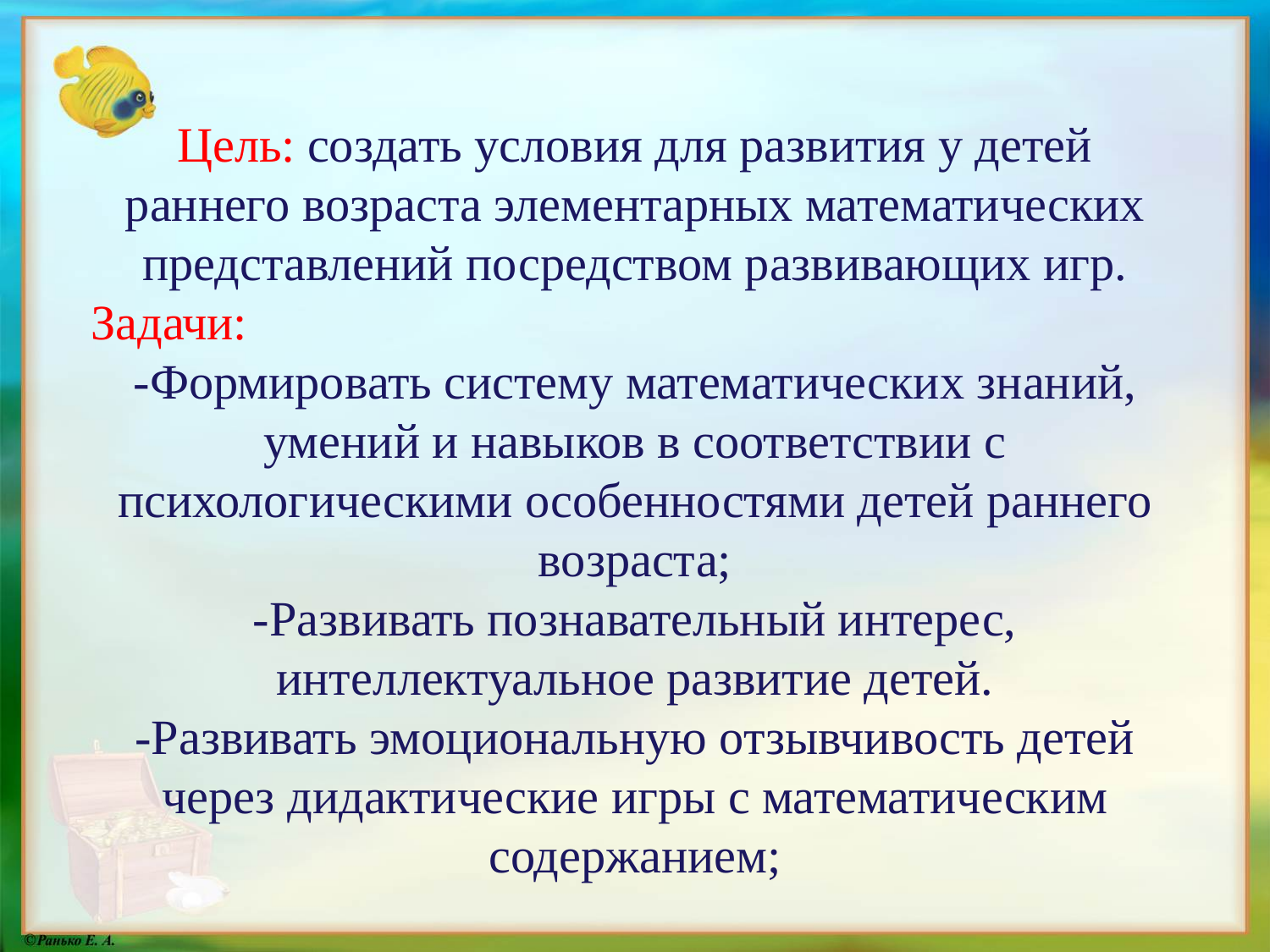

Цель: создать условия для развития у детей раннего возраста элементарных математических представлений посредством развивающих игр.
Задачи:
-Формировать систему математических знаний, умений и навыков в соответствии с психологическими особенностями детей раннего возраста;
-Развивать познавательный интерес, интеллектуальное развитие детей.
-Развивать эмоциональную отзывчивость детей через дидактические игры с математическим содержанием;